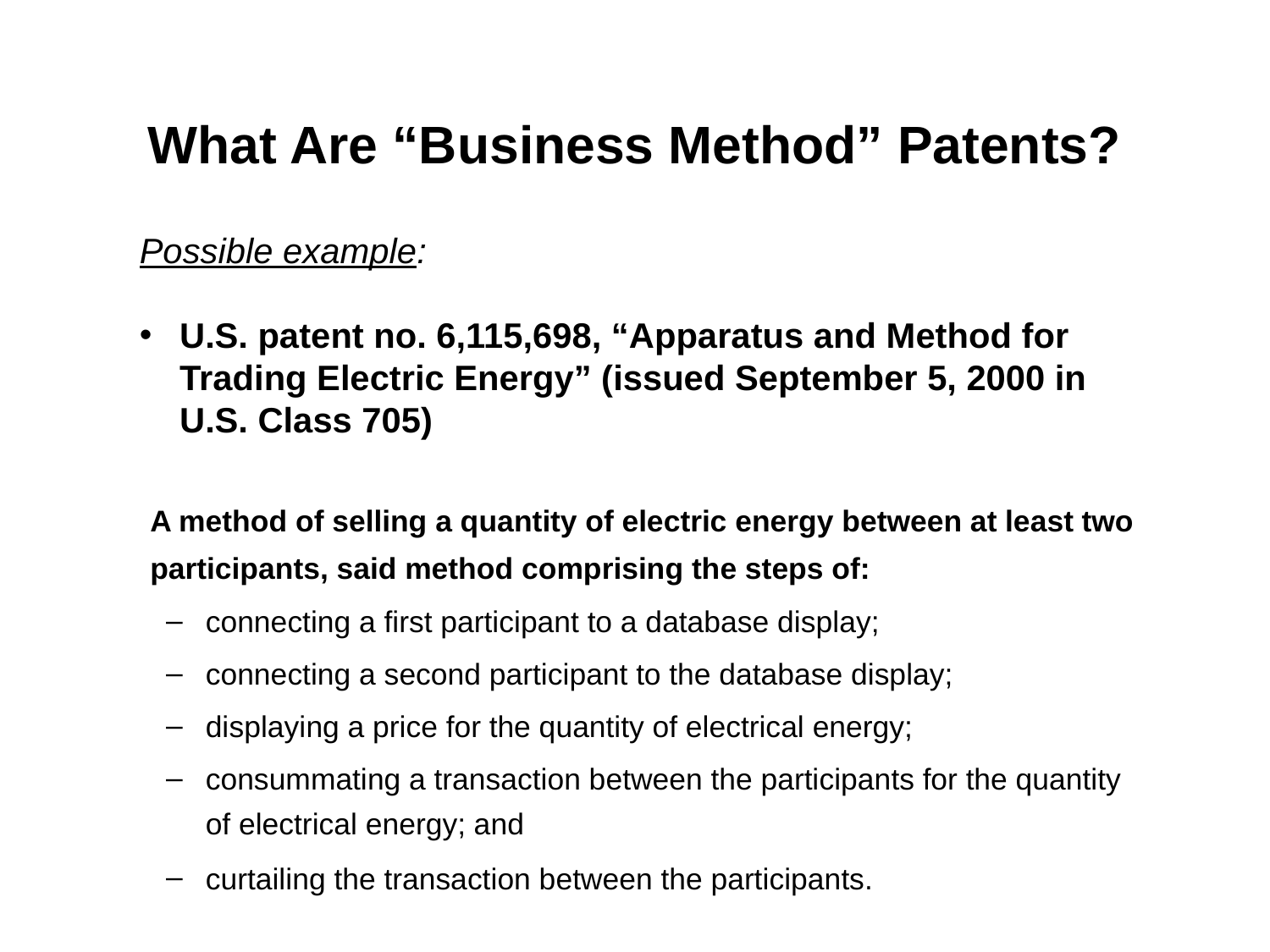

# What Are “Business Method” Patents?
Possible example:

U.S. patent no. 6,115,698, “Apparatus and Method for Trading Electric Energy” (issued September 5, 2000 in U.S. Class 705)

	A method of selling a quantity of electric energy between at least two participants, said method comprising the steps of:
connecting a first participant to a database display;
connecting a second participant to the database display;
displaying a price for the quantity of electrical energy;
consummating a transaction between the participants for the quantity of electrical energy; and
curtailing the transaction between the participants.
5